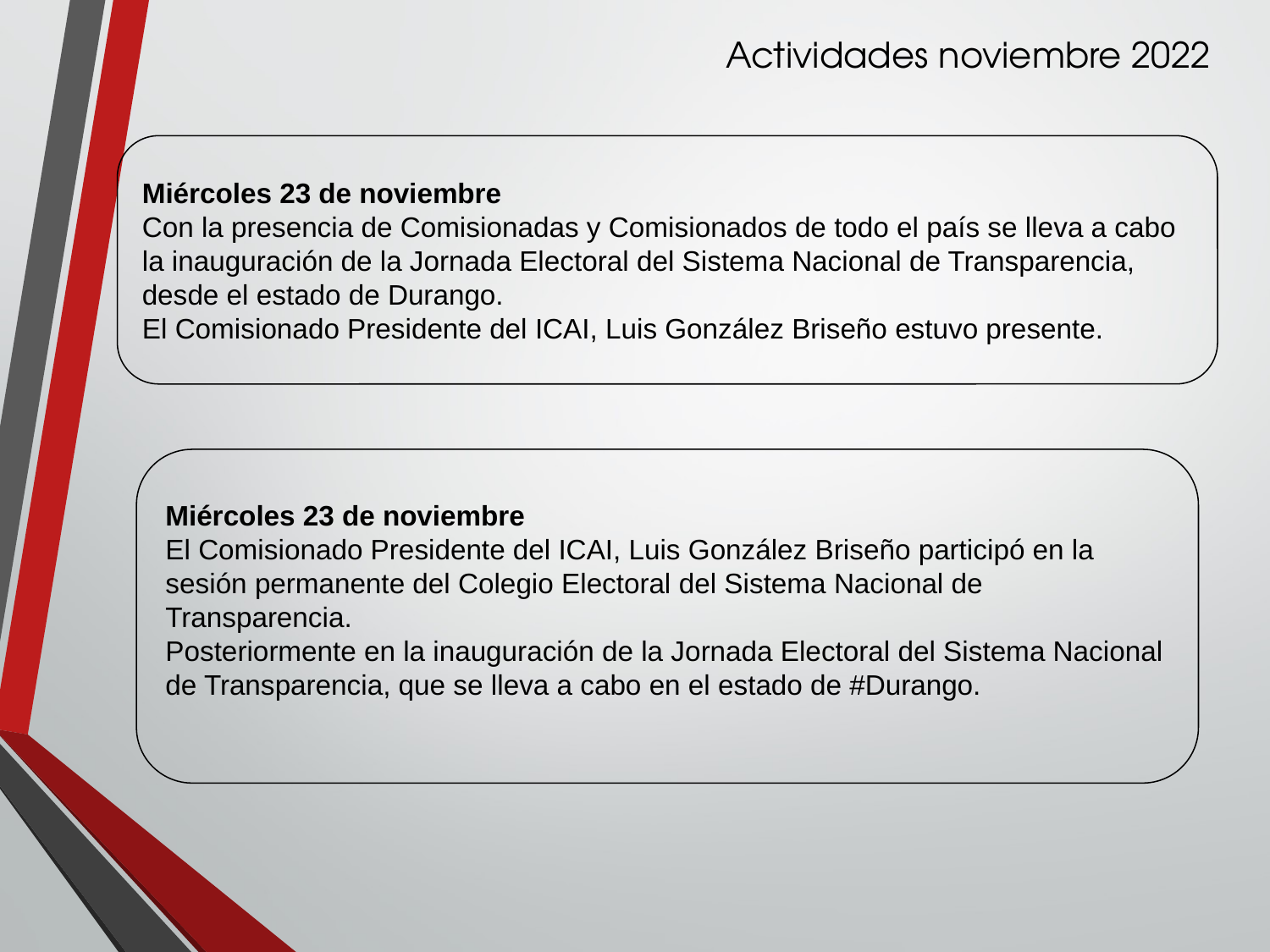

Actividades noviembre 2022
Miércoles 23 de noviembre
Con la presencia de Comisionadas y Comisionados de todo el país se lleva a cabo la inauguración de la Jornada Electoral del Sistema Nacional de Transparencia, desde el estado de Durango.
El Comisionado Presidente del ICAI, Luis González Briseño estuvo presente.
Miércoles 23 de noviembre
El Comisionado Presidente del ICAI, Luis González Briseño participó en la sesión permanente del Colegio Electoral del Sistema Nacional de Transparencia.
Posteriormente en la inauguración de la Jornada Electoral del Sistema Nacional de Transparencia, que se lleva a cabo en el estado de #Durango.